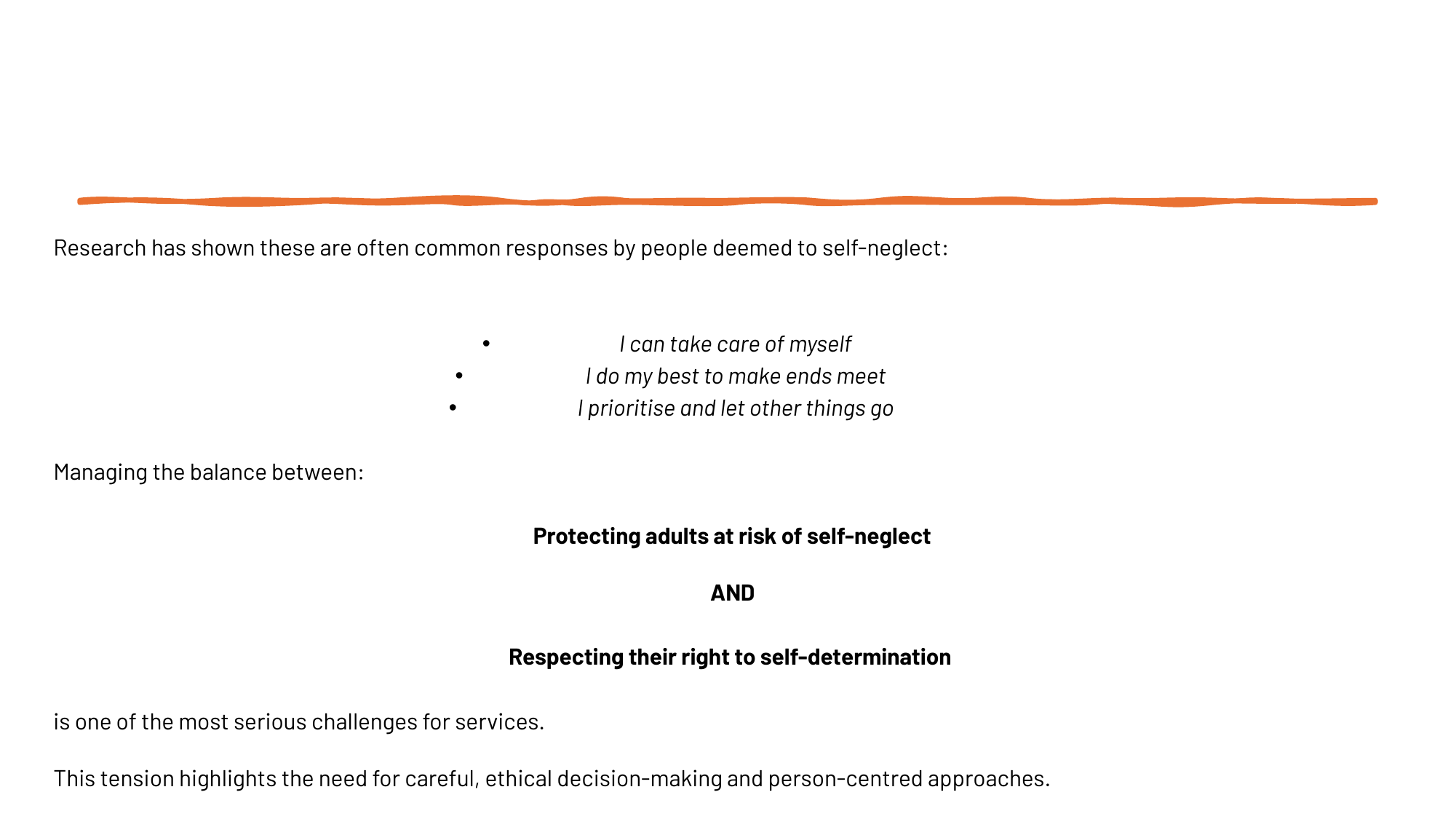

Research has shown these are often common responses by people deemed to self-neglect:

I can take care of myself
I do my best to make ends meet
I prioritise and let other things go

Managing the balance between:

Protecting adults at risk of self-neglect
AND

Respecting their right to self-determination

is one of the most serious challenges for services.
This tension highlights the need for careful, ethical decision-making and person-centred approaches.